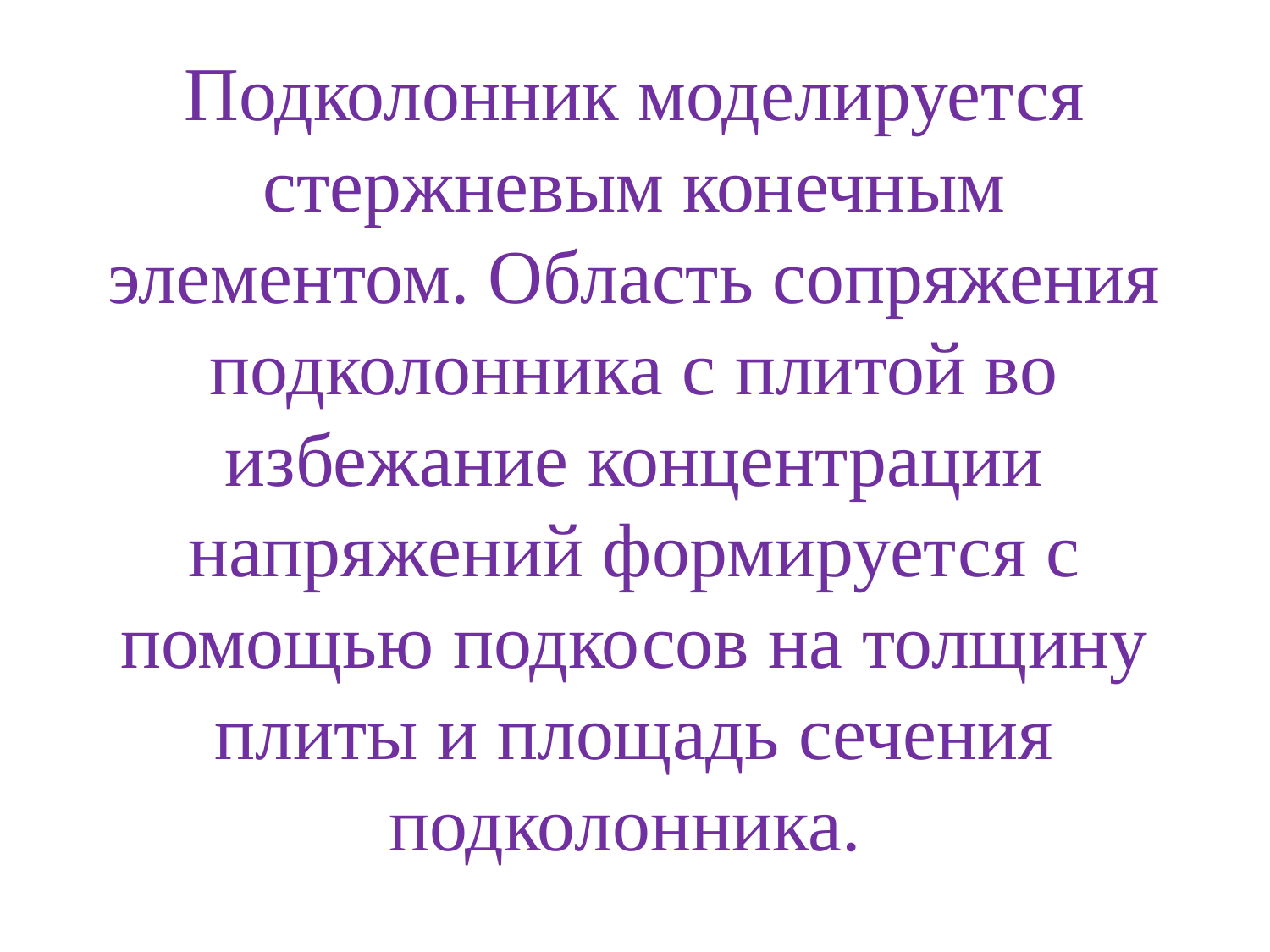

# Подколонник моделируется стержневым конечным элементом. Область сопряжения подколонника с плитой во избежание концентрации напряжений формируется с помощью подкосов на толщину плиты и площадь сечения подколонника.